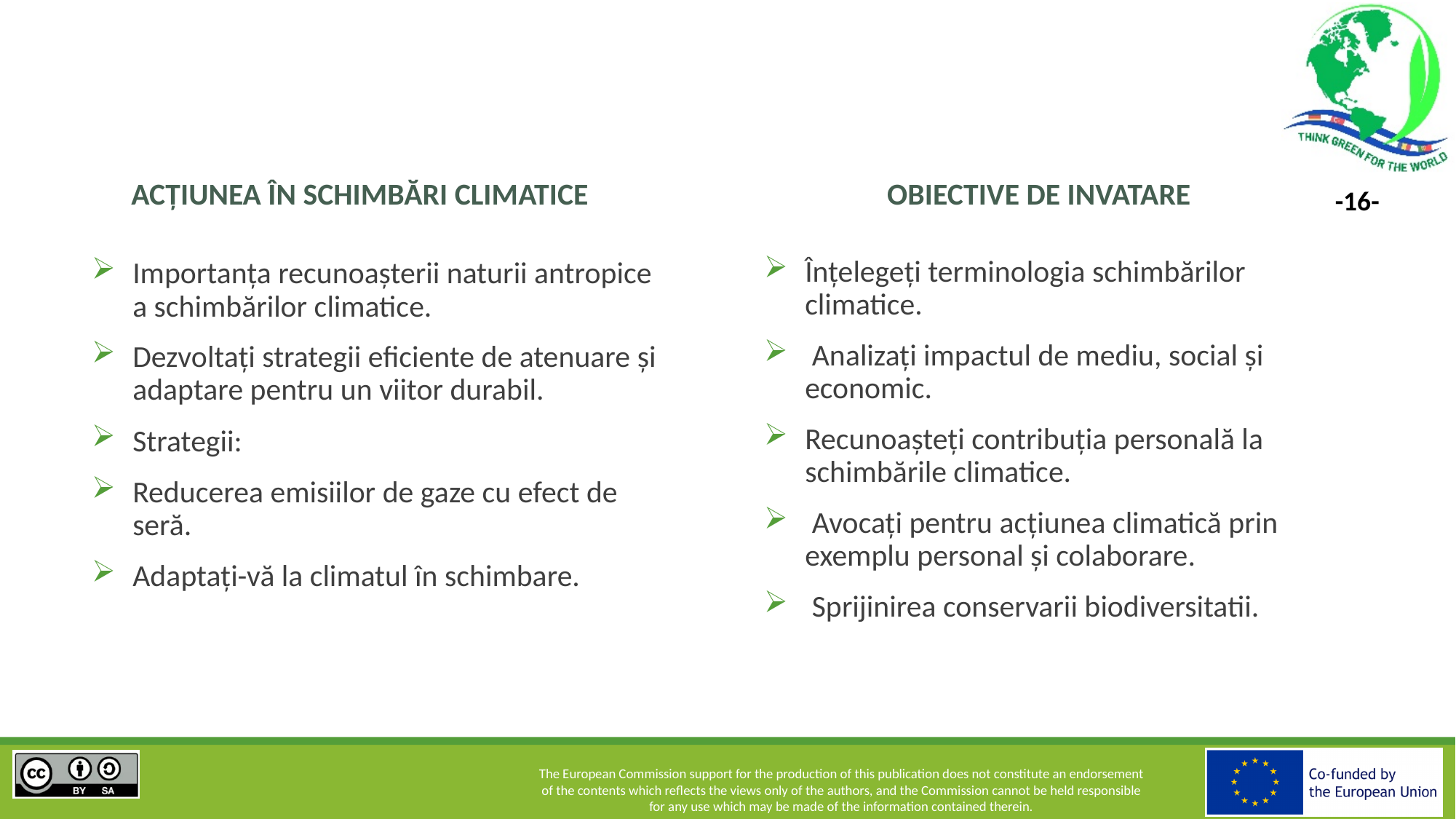

ACȚIUNEA ÎN SCHIMBĂRI CLIMATICE
OBIECTIVE DE INVATARE
Înțelegeți terminologia schimbărilor climatice.
 Analizați impactul de mediu, social și economic.
Recunoașteți contribuția personală la schimbările climatice.
 Avocați pentru acțiunea climatică prin exemplu personal și colaborare.
 Sprijinirea conservarii biodiversitatii.
Importanța recunoașterii naturii antropice a schimbărilor climatice.
Dezvoltați strategii eficiente de atenuare și adaptare pentru un viitor durabil.
Strategii:
Reducerea emisiilor de gaze cu efect de seră.
Adaptați-vă la climatul în schimbare.